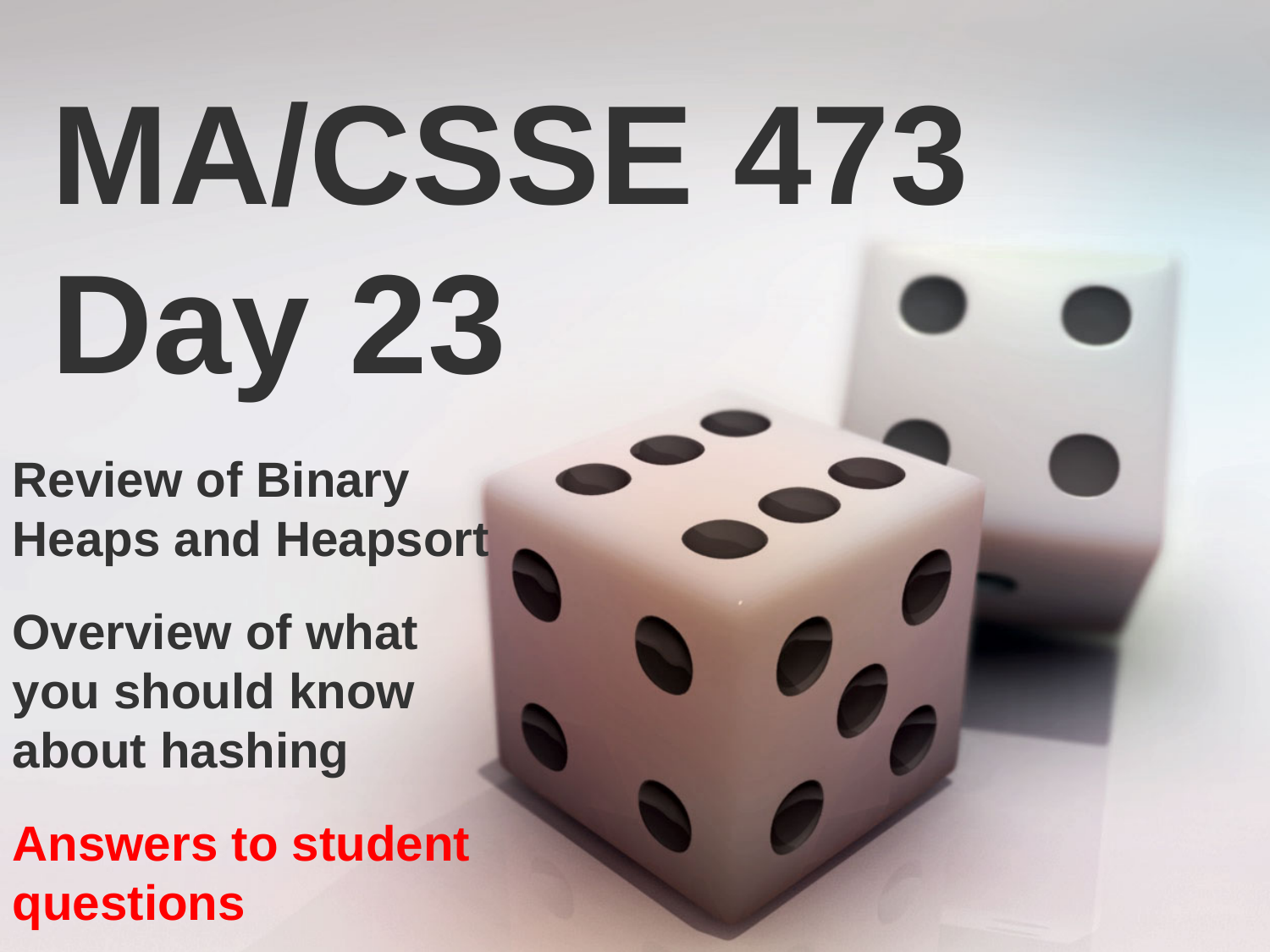

MA/CSSE 473 Day 23

Review of Binary Heaps and Heapsort

Overview of what
you should know about hashing

Answers to student questions